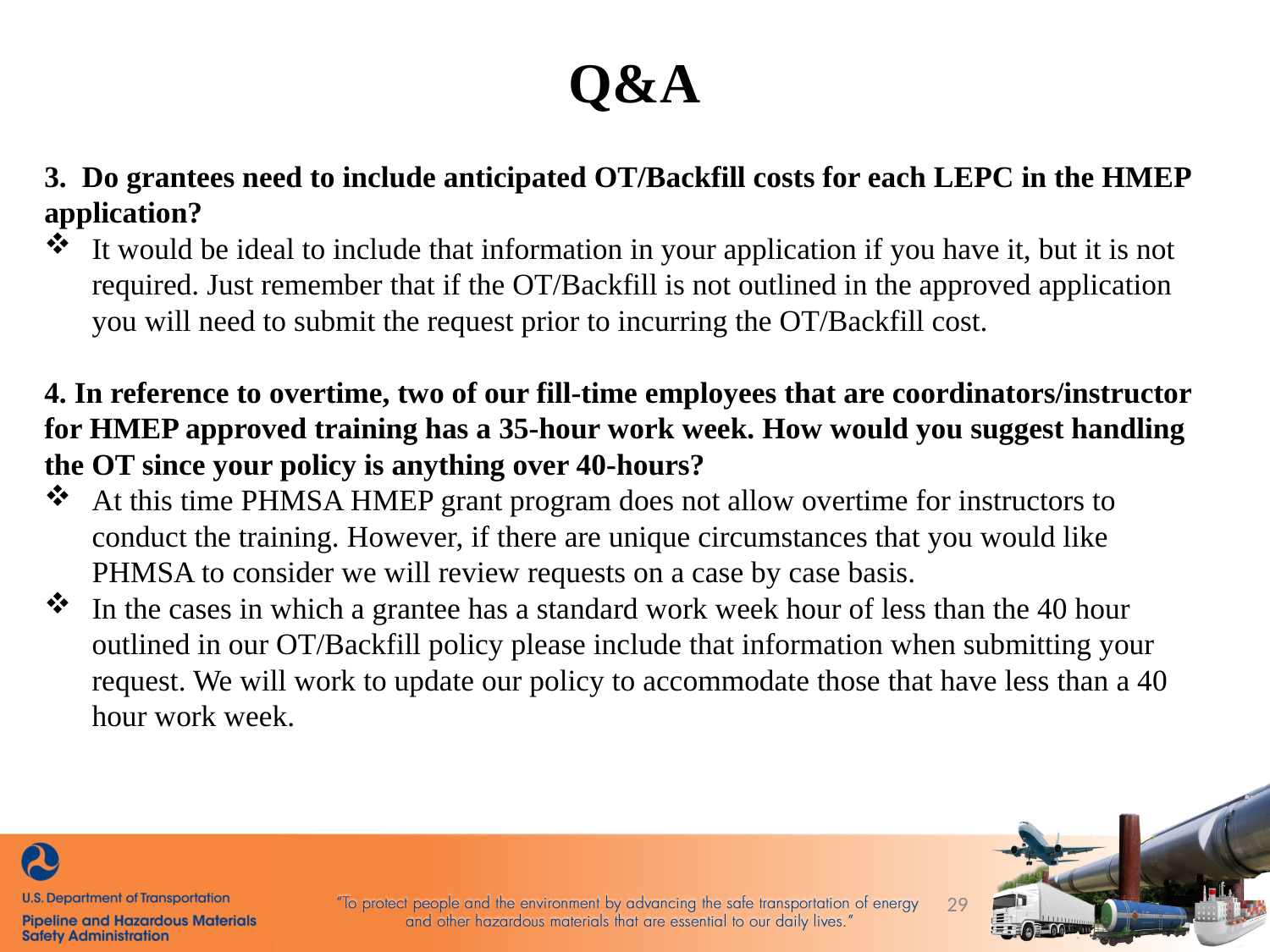

Q&A
3.  Do grantees need to include anticipated OT/Backfill costs for each LEPC in the HMEP application?
It would be ideal to include that information in your application if you have it, but it is not required. Just remember that if the OT/Backfill is not outlined in the approved application you will need to submit the request prior to incurring the OT/Backfill cost.

4. In reference to overtime, two of our fill-time employees that are coordinators/instructor for HMEP approved training has a 35-hour work week. How would you suggest handling the OT since your policy is anything over 40-hours?
At this time PHMSA HMEP grant program does not allow overtime for instructors to conduct the training. However, if there are unique circumstances that you would like PHMSA to consider we will review requests on a case by case basis.
In the cases in which a grantee has a standard work week hour of less than the 40 hour outlined in our OT/Backfill policy please include that information when submitting your request. We will work to update our policy to accommodate those that have less than a 40 hour work week.

29